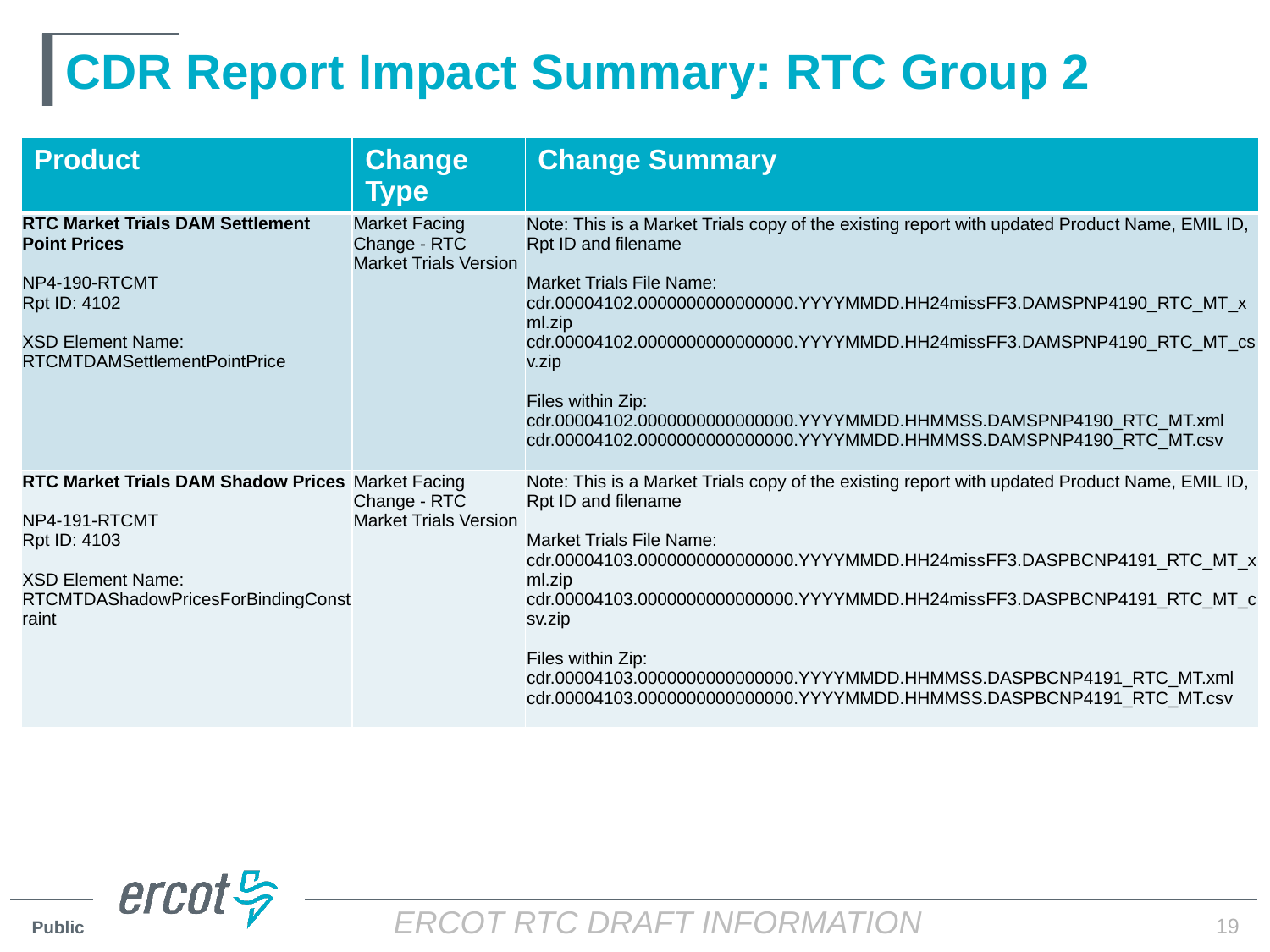

# CDR Report Impact Summary: RTC Group 2
| Product | Change Type | Change Summary |
| --- | --- | --- |
| RTC Market Trials DAM Settlement Point Prices NP4-190-RTCMT Rpt ID: 4102 XSD Element Name: RTCMTDAMSettlementPointPrice | Market Facing Change - RTC Market Trials Version | Note: This is a Market Trials copy of the existing report with updated Product Name, EMIL ID, Rpt ID and filename Market Trials File Name:  cdr.00004102.0000000000000000.YYYYMMDD.HH24missFF3.DAMSPNP4190\_RTC\_MT\_xml.zip cdr.00004102.0000000000000000.YYYYMMDD.HH24missFF3.DAMSPNP4190\_RTC\_MT\_csv.zip Files within Zip: cdr.00004102.0000000000000000.YYYYMMDD.HHMMSS.DAMSPNP4190\_RTC\_MT.xml cdr.00004102.0000000000000000.YYYYMMDD.HHMMSS.DAMSPNP4190\_RTC\_MT.csv |
| RTC Market Trials DAM Shadow Prices NP4-191-RTCMT Rpt ID: 4103 XSD Element Name: RTCMTDAShadowPricesForBindingConstraint | Market Facing Change - RTC Market Trials Version | Note: This is a Market Trials copy of the existing report with updated Product Name, EMIL ID, Rpt ID and filename Market Trials File Name:  cdr.00004103.0000000000000000.YYYYMMDD.HH24missFF3.DASPBCNP4191\_RTC\_MT\_xml.zip cdr.00004103.0000000000000000.YYYYMMDD.HH24missFF3.DASPBCNP4191\_RTC\_MT\_csv.zip Files within Zip: cdr.00004103.0000000000000000.YYYYMMDD.HHMMSS.DASPBCNP4191\_RTC\_MT.xml cdr.00004103.0000000000000000.YYYYMMDD.HHMMSS.DASPBCNP4191\_RTC\_MT.csv |
19